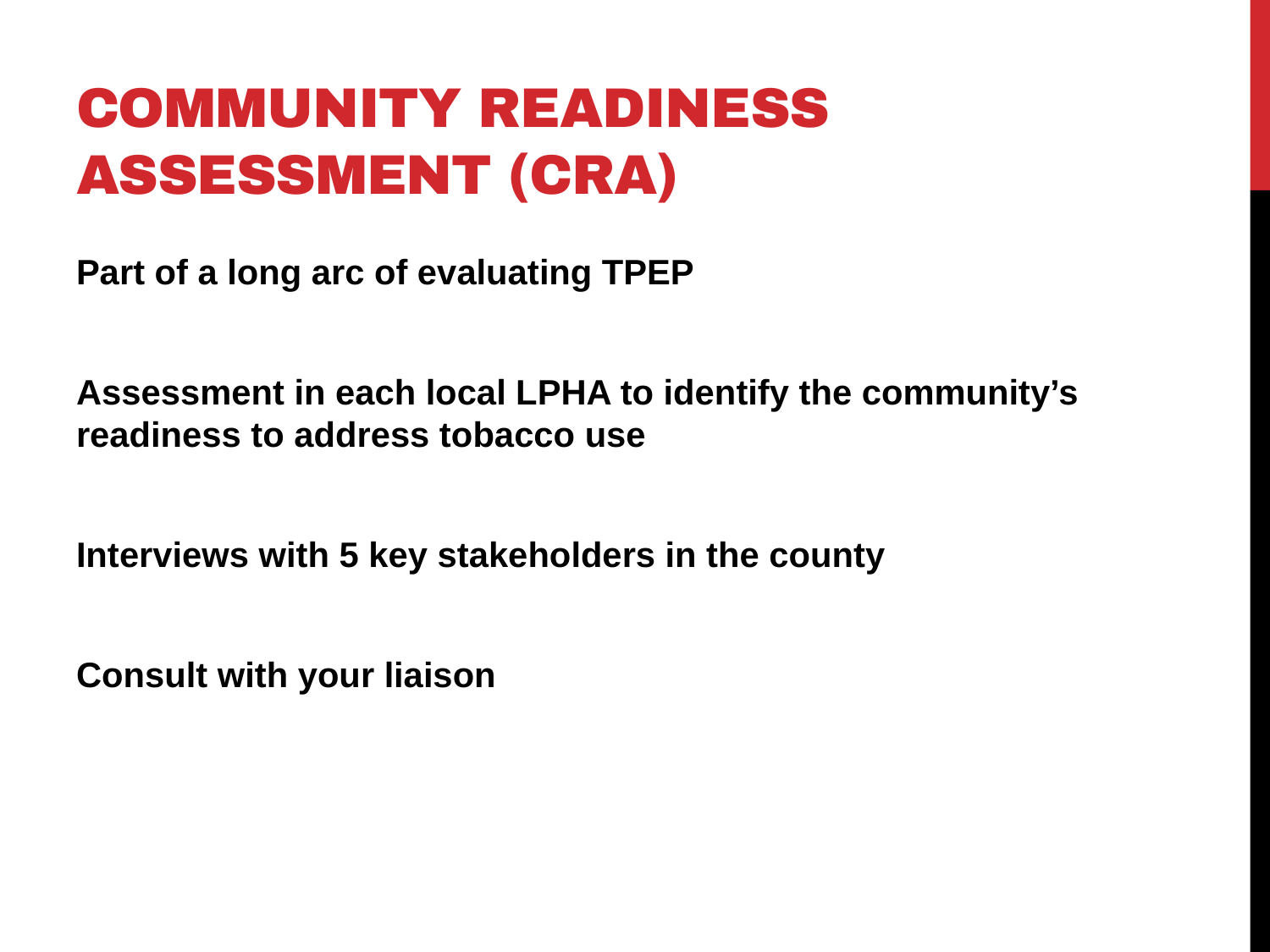

# Community Readiness Assessment (CRA)
Part of a long arc of evaluating TPEP

Assessment in each local LPHA to identify the community’s readiness to address tobacco use

Interviews with 5 key stakeholders in the county

Consult with your liaison